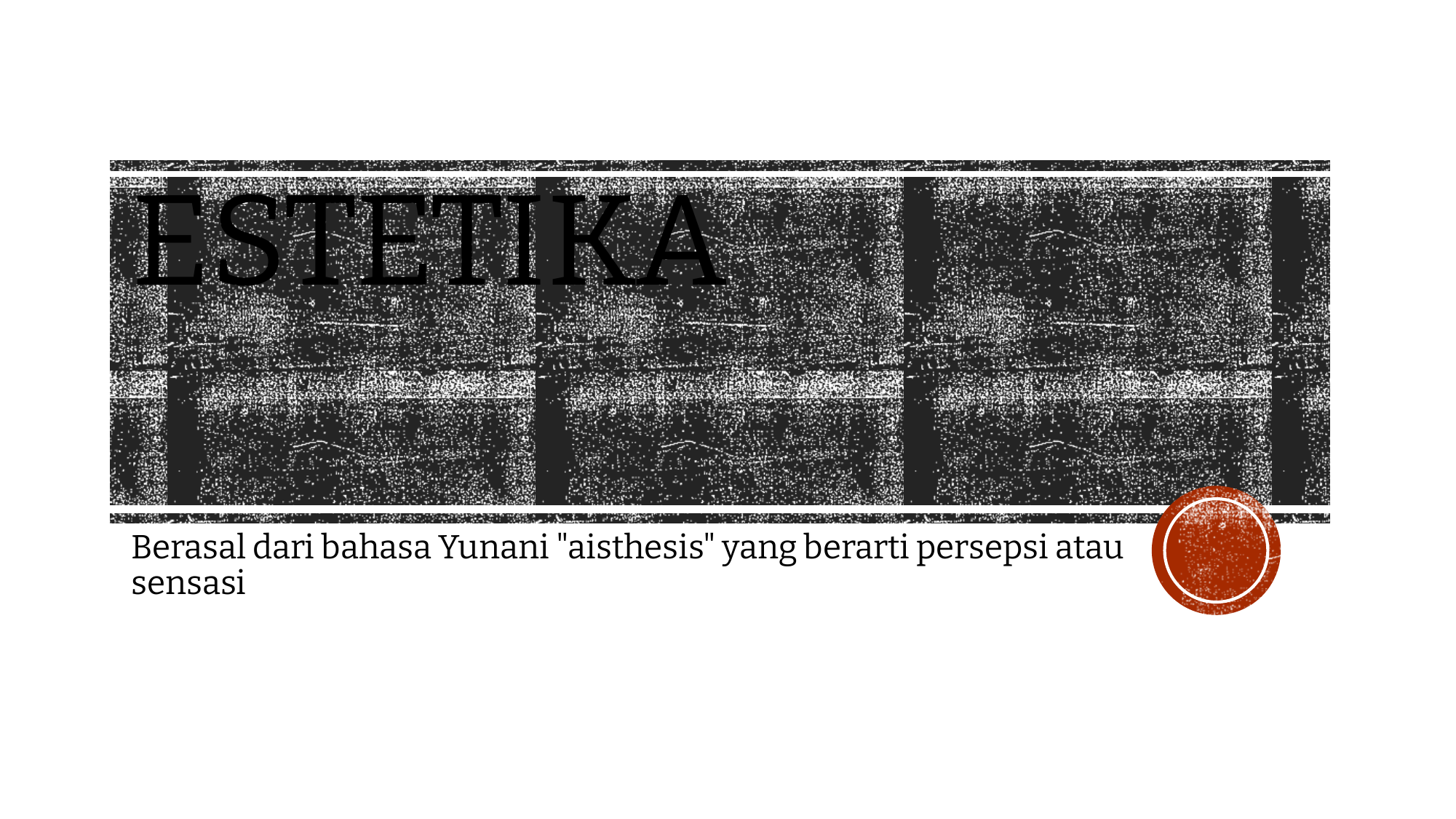

# ESTETIKA
Berasal dari bahasa Yunani "aisthesis" yang berarti persepsi atau sensasi